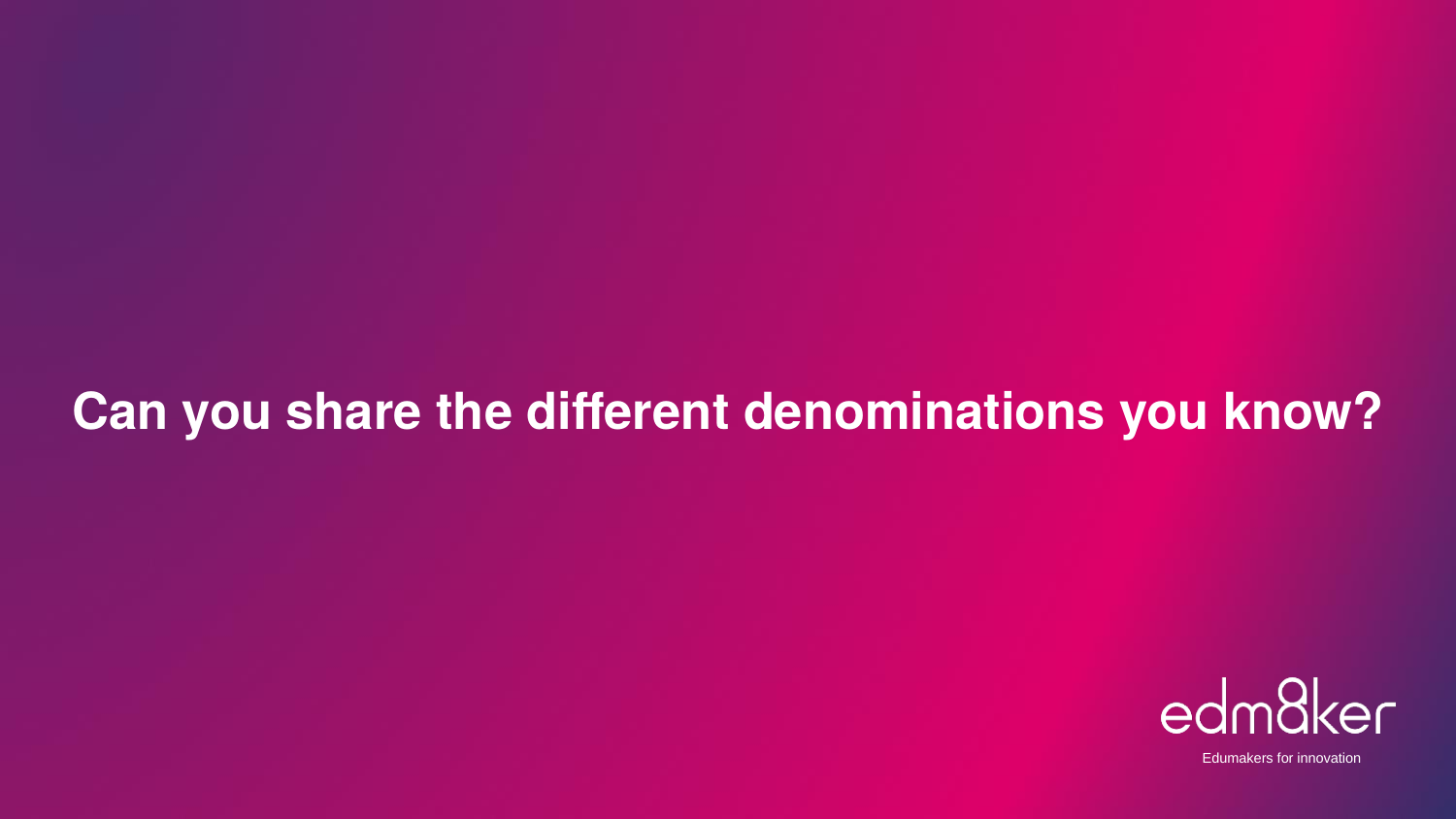

# Can you share the different denominations you know?